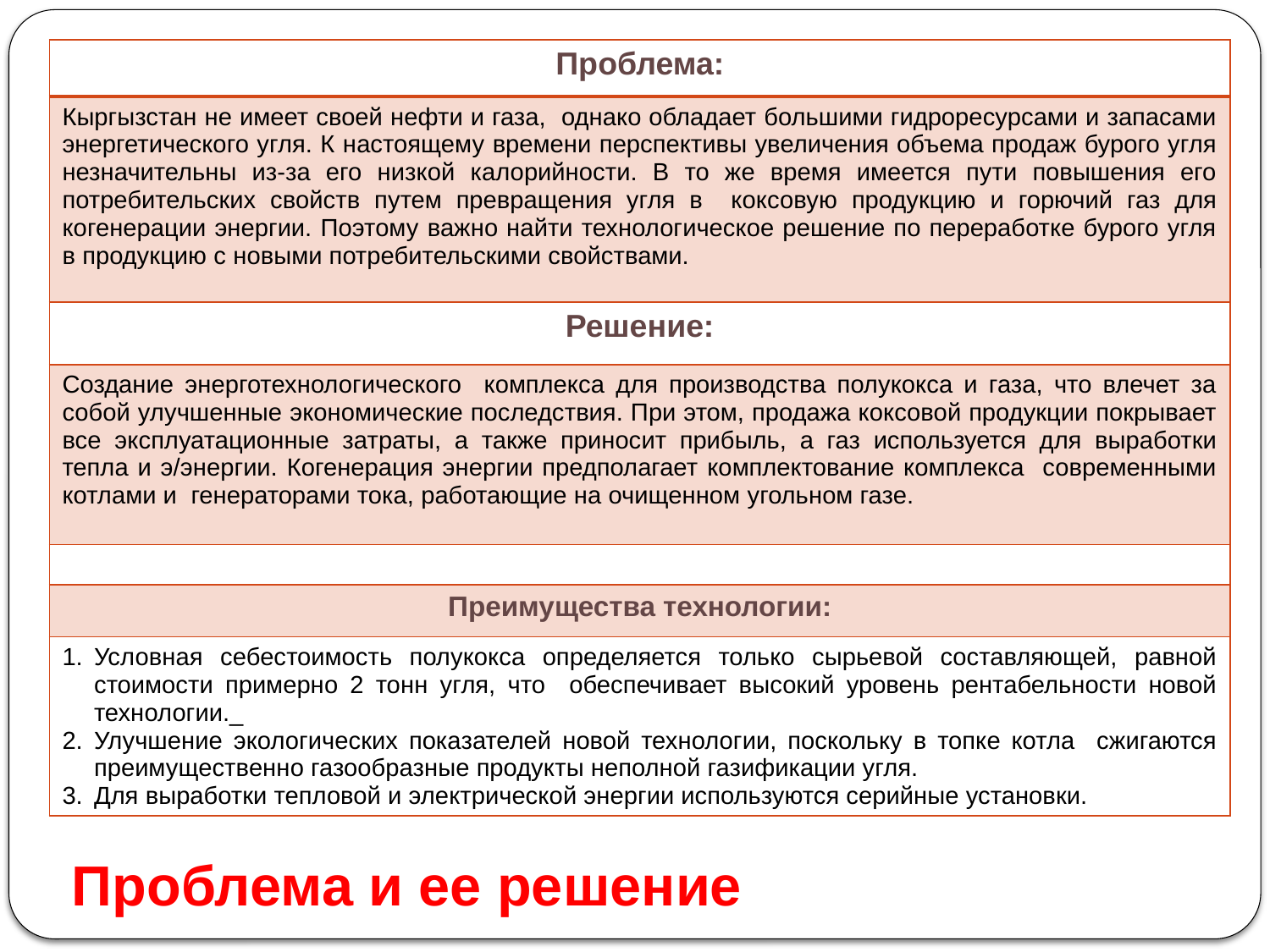

| Проблема: |
| --- |
| Кыргызстан не имеет своей нефти и газа, однако обладает большими гидроресурсами и запасами энергетического угля. К настоящему времени перспективы увеличения объема продаж бурого угля незначительны из-за его низкой калорийности. В то же время имеется пути повышения его потребительских свойств путем превращения угля в коксовую продукцию и горючий газ для когенерации энергии. Поэтому важно найти технологическое решение по переработке бурого угля в продукцию с новыми потребительскими свойствами. |
| Решение: |
| Создание энерготехнологического комплекса для производства полукокса и газа, что влечет за собой улучшенные экономические последствия. При этом, продажа коксовой продукции покрывает все эксплуатационные затраты, а также приносит прибыль, а газ используется для выработки тепла и э/энергии. Когенерация энергии предполагает комплектование комплекса современными котлами и генераторами тока, работающие на очищенном угольном газе. |
|  |
| Преимущества технологии: |
| Условная себестоимость полукокса определяется только сырьевой составляющей, равной стоимости примерно 2 тонн угля, что обеспечивает высокий уровень рентабельности новой технологии.\_ Улучшение экологических показателей новой технологии, поскольку в топке котла сжигаются преимущественно газообразные продукты неполной газификации угля. Для выработки тепловой и электрической энергии используются серийные установки. |
# Проблема и ее решение